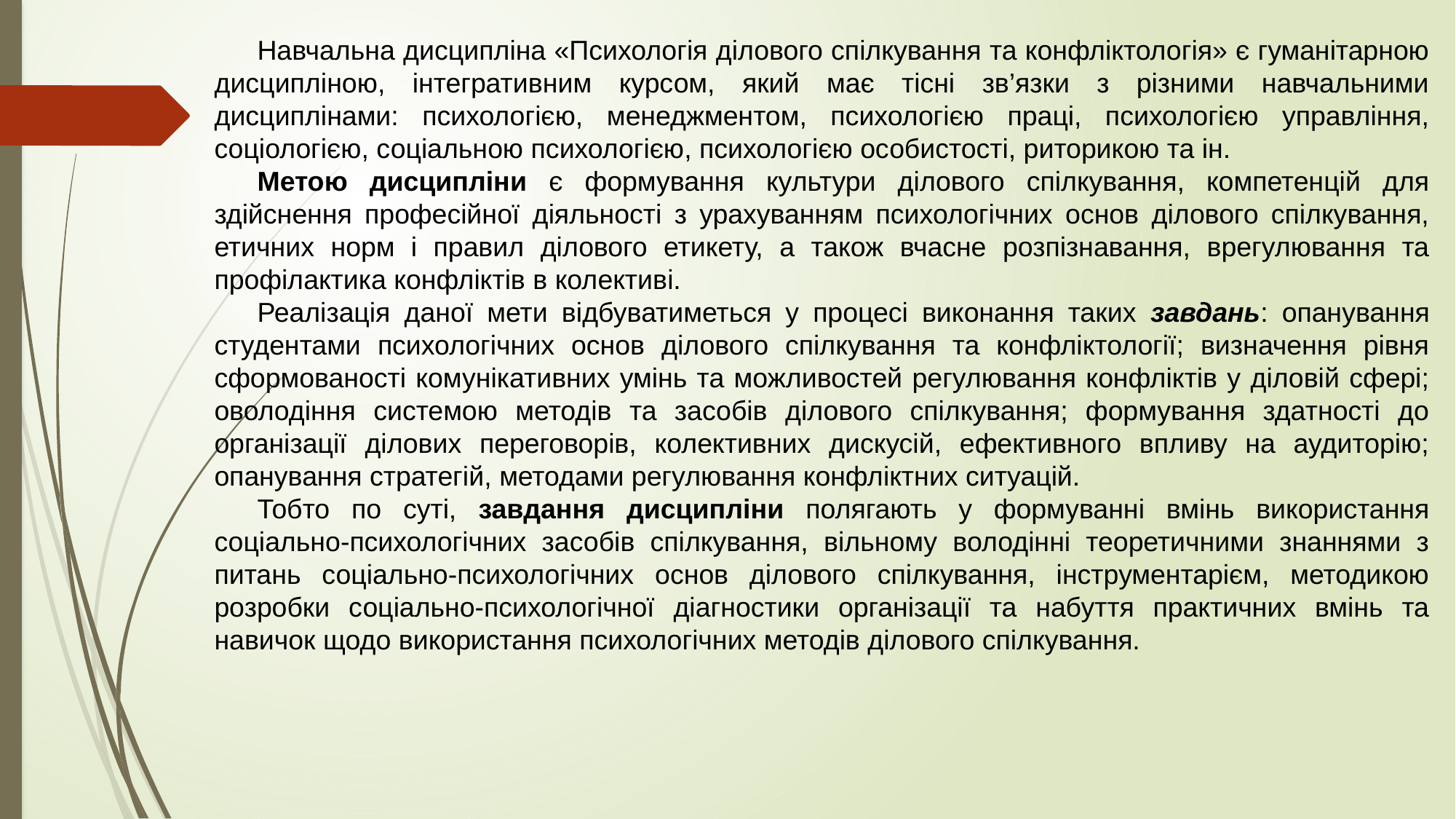

Навчальна дисципліна «Психологія ділового спілкування та конфліктологія» є гуманітарною дисципліною, інтегративним курсом, який має тісні зв’язки з різними навчальними дисциплінами: психологією, менеджментом, психологією праці, психологією управління, соціологією, соціальною психологією, психологією особистості, риторикою та ін.
Метою дисципліни є формування культури ділового спілкування, компетенцій для здійснення професійної діяльності з урахуванням психологічних основ ділового спілкування, етичних норм і правил ділового етикету, а також вчасне розпізнавання, врегулювання та профілактика конфліктів в колективі.
Реалізація даної мети відбуватиметься у процесі виконання таких завдань: опанування студентами психологічних основ ділового спілкування та конфліктології; визначення рівня сформованості комунікативних умінь та можливостей регулювання конфліктів у діловій сфері; оволодіння системою методів та засобів ділового спілкування; формування здатності до організації ділових переговорів, колективних дискусій, ефективного впливу на аудиторію; опанування стратегій, методами регулювання конфліктних ситуацій.
Тобто по суті, завдання дисципліни полягають у формуванні вмінь використання соціально-психологічних засобів спілкування, вільному володінні теоретичними знаннями з питань соціально-психологічних основ ділового спілкування, інструментарієм, методикою розробки соціально-психологічної діагностики організації та набуття практичних вмінь та навичок щодо використання психологічних методів ділового спілкування.